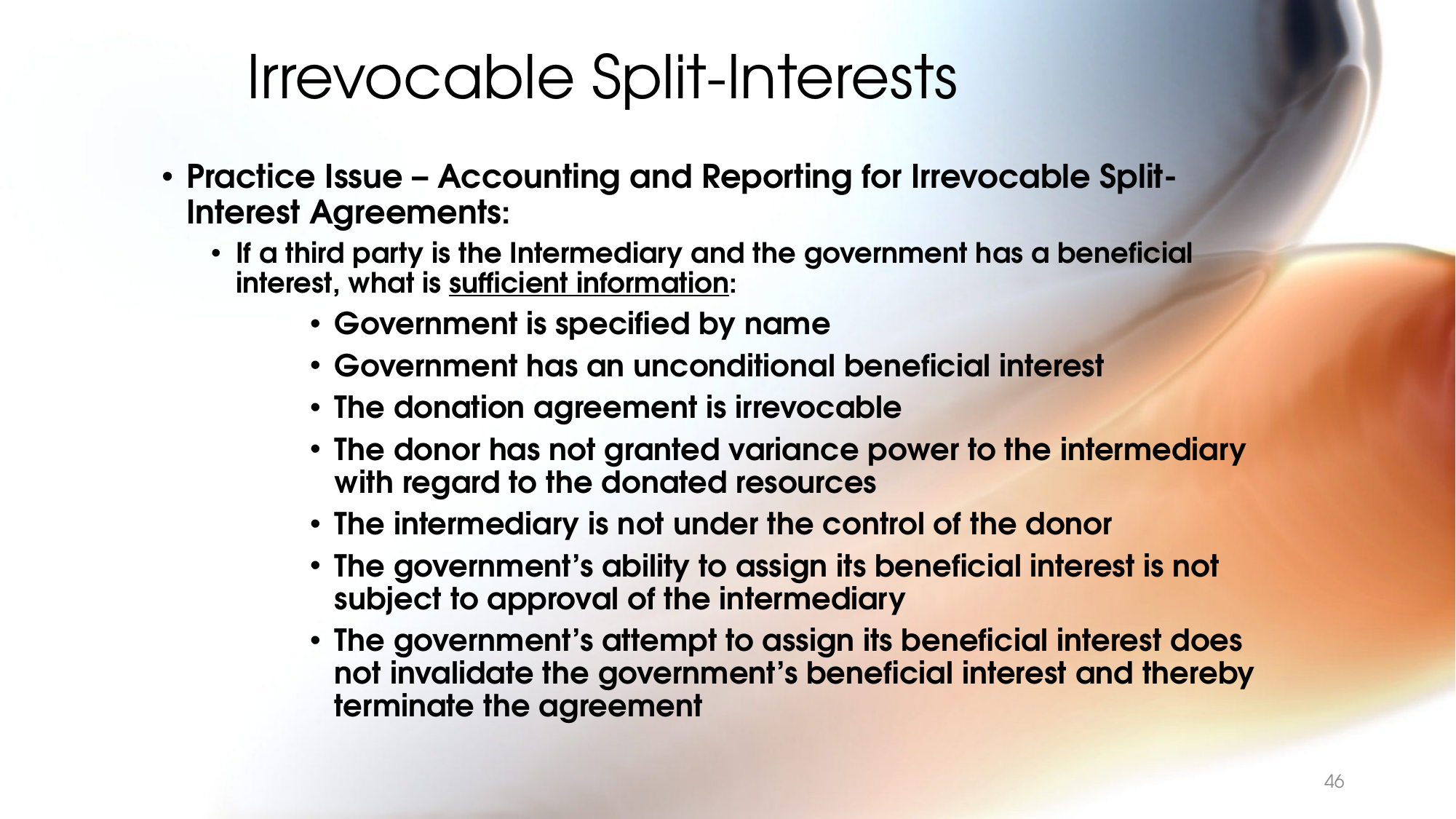

# Irrevocable Split-Interests
Practice Issue – Accounting and Reporting for Irrevocable Split-Interest Agreements:
If a third party is the Intermediary and the government has a beneficial interest, what is sufficient information:
Government is specified by name
Government has an unconditional beneficial interest
The donation agreement is irrevocable
The donor has not granted variance power to the intermediary with regard to the donated resources
The intermediary is not under the control of the donor
The government’s ability to assign its beneficial interest is not subject to approval of the intermediary
The government’s attempt to assign its beneficial interest does not invalidate the government’s beneficial interest and thereby terminate the agreement

46